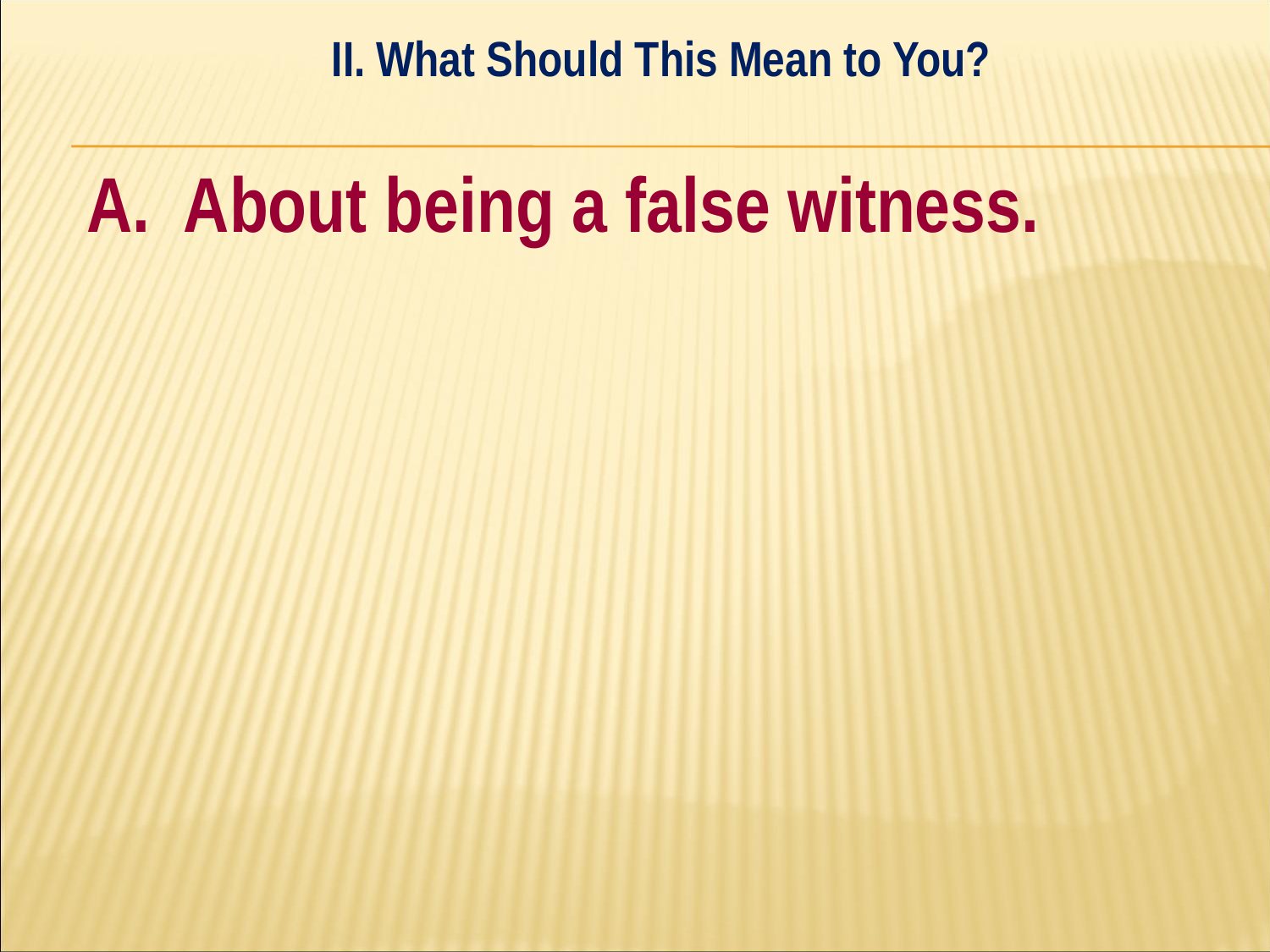

II. What Should This Mean to You?
#
A.  About being a false witness.